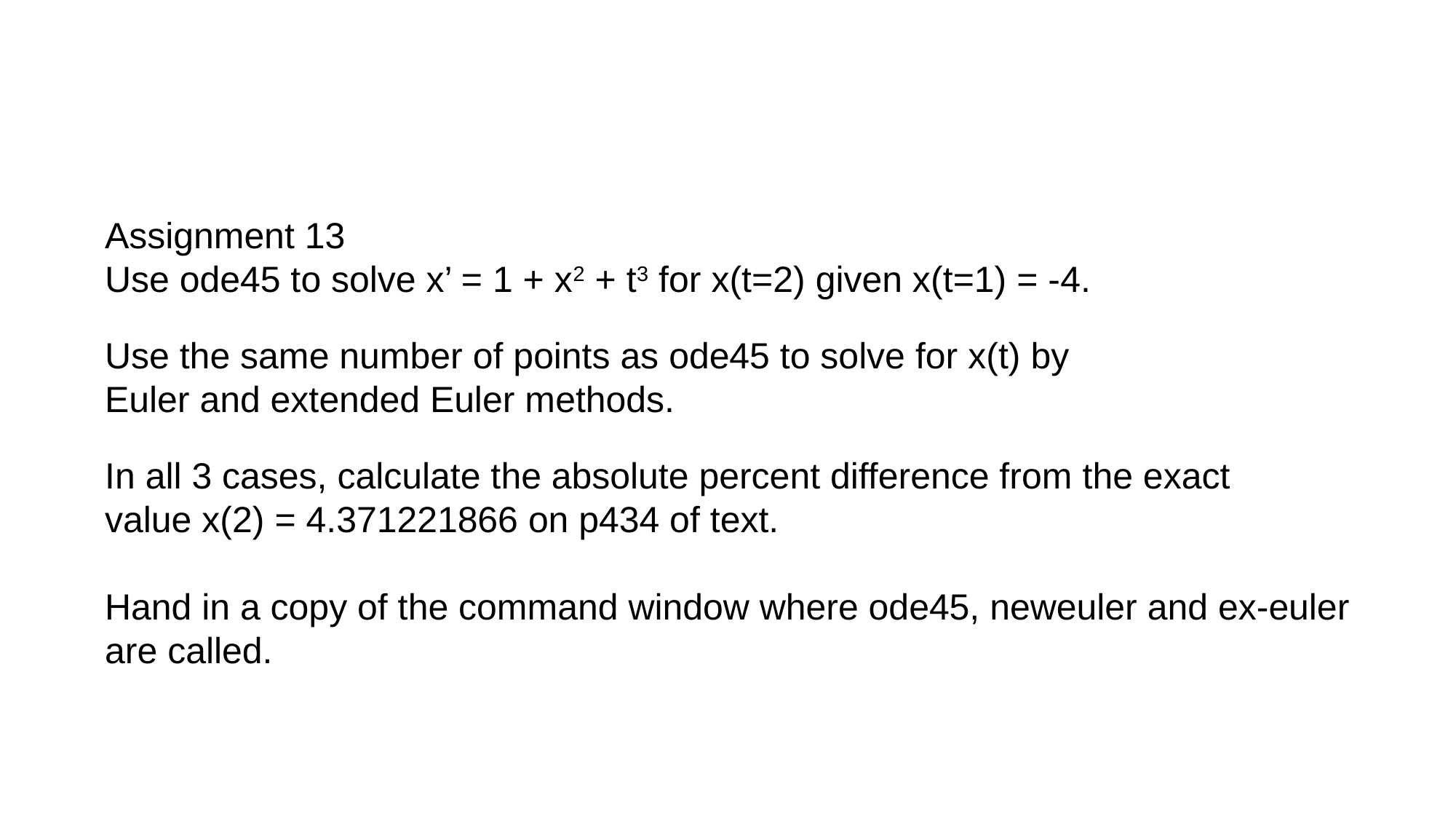

Assignment 13
Use ode45 to solve x’ = 1 + x2 + t3 for x(t=2) given x(t=1) = -4.

Use the same number of points as ode45 to solve for x(t) by
Euler and extended Euler methods.

In all 3 cases, calculate the absolute percent difference from the exact
value x(2) = 4.371221866 on p434 of text.

Hand in a copy of the command window where ode45, neweuler and ex-euler are called.